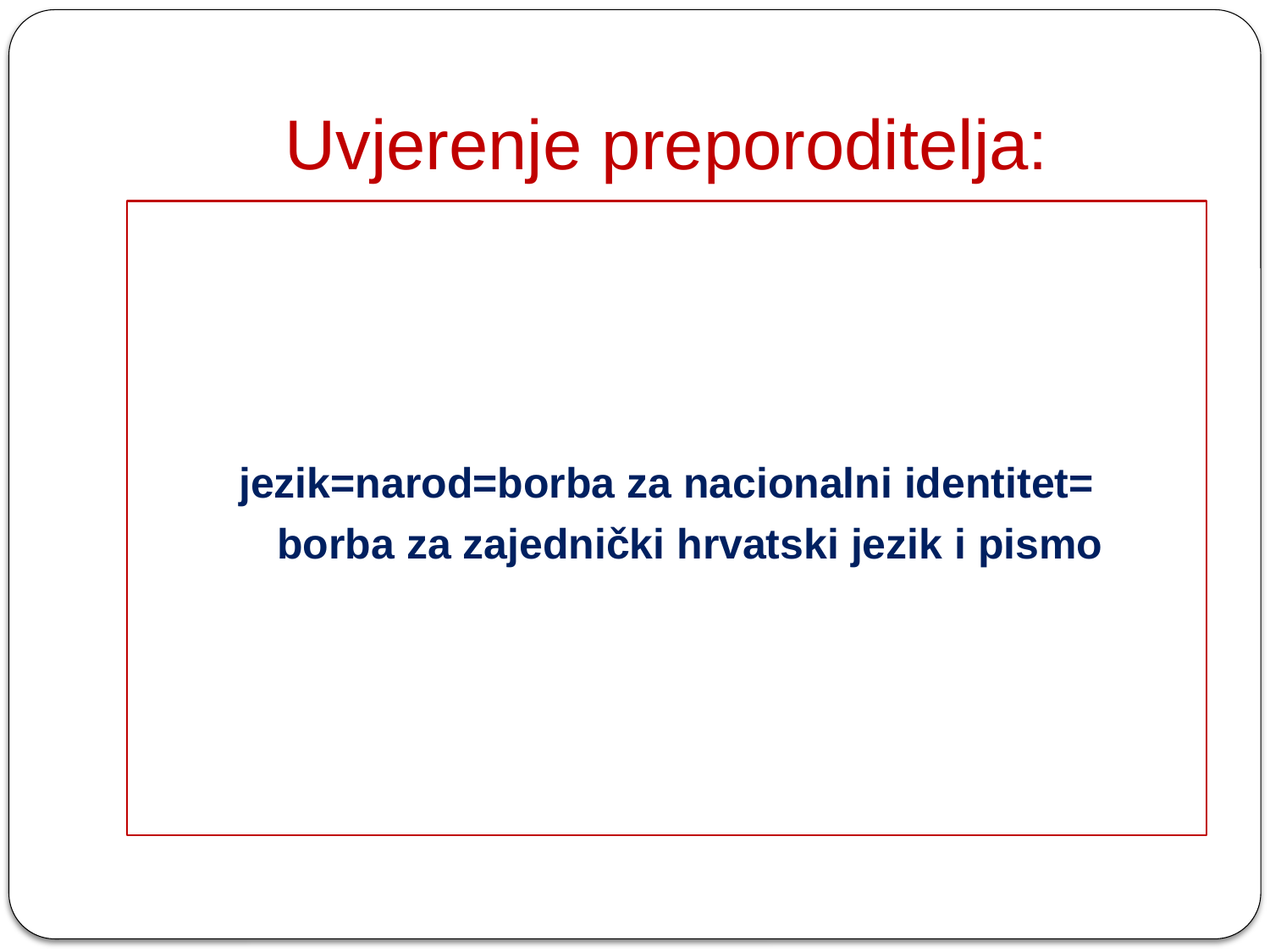

# Uvjerenje preporoditelja:

jezik=narod=borba za nacionalni identitet=
    borba za zajednički hrvatski jezik i pismo